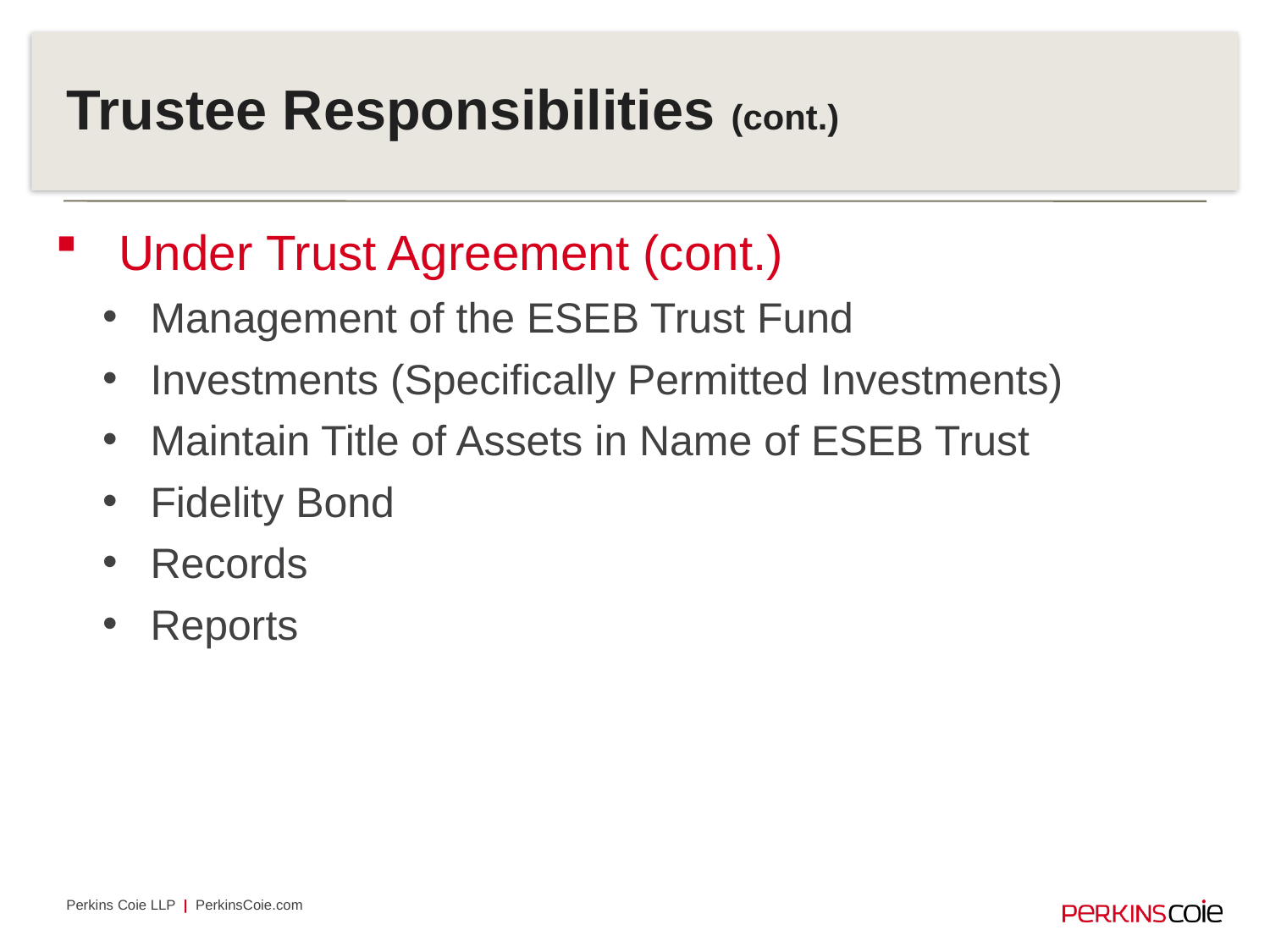

# Trustee Responsibilities (cont.)
Under Trust Agreement (cont.)
Management of the ESEB Trust Fund
Investments (Specifically Permitted Investments)
Maintain Title of Assets in Name of ESEB Trust
Fidelity Bond
Records
Reports